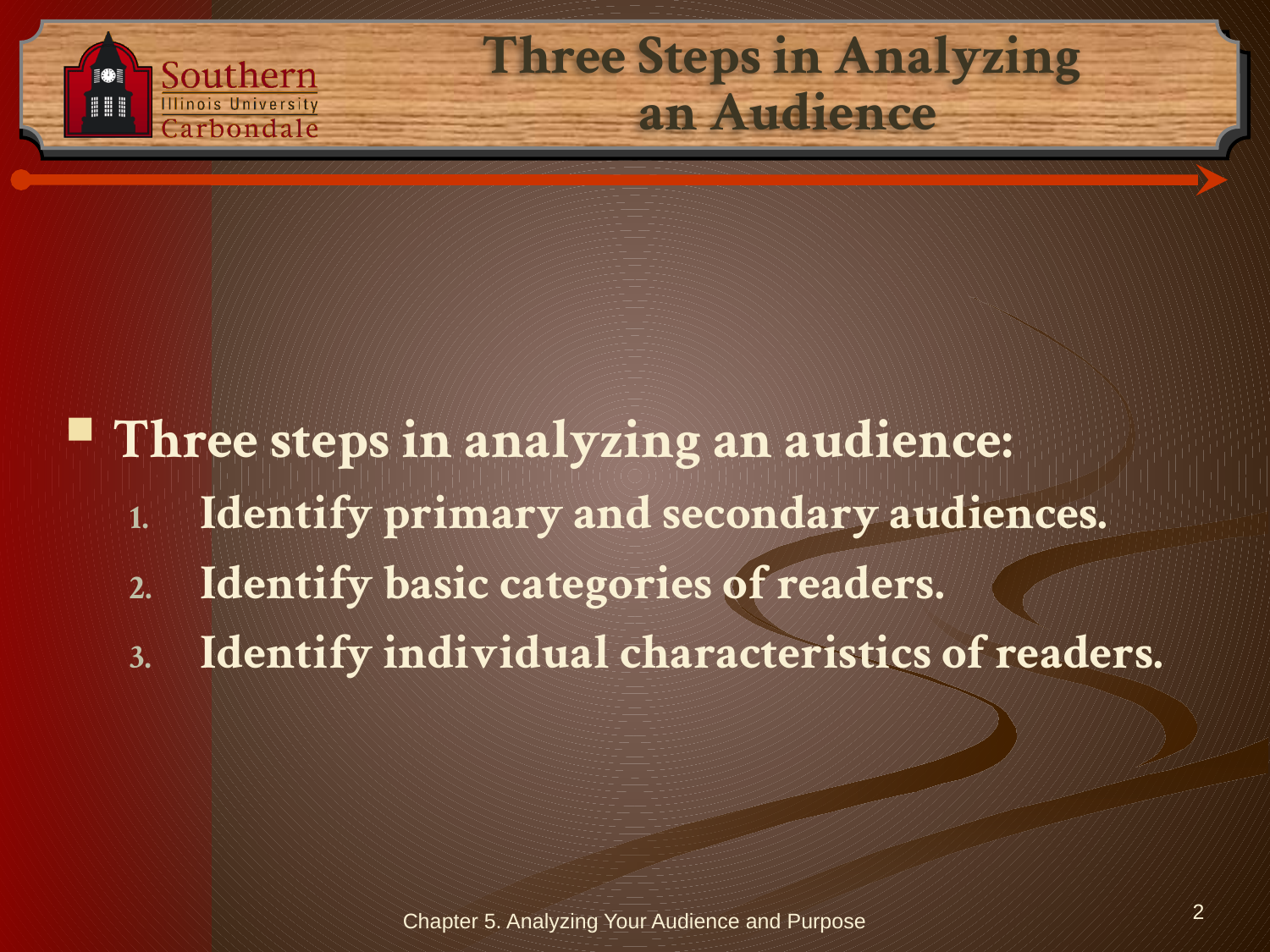

# Three Steps in Analyzing an Audience
Three steps in analyzing an audience:
Identify primary and secondary audiences.
Identify basic categories of readers.
Identify individual characteristics of readers.
Chapter 5. Analyzing Your Audience and Purpose
2